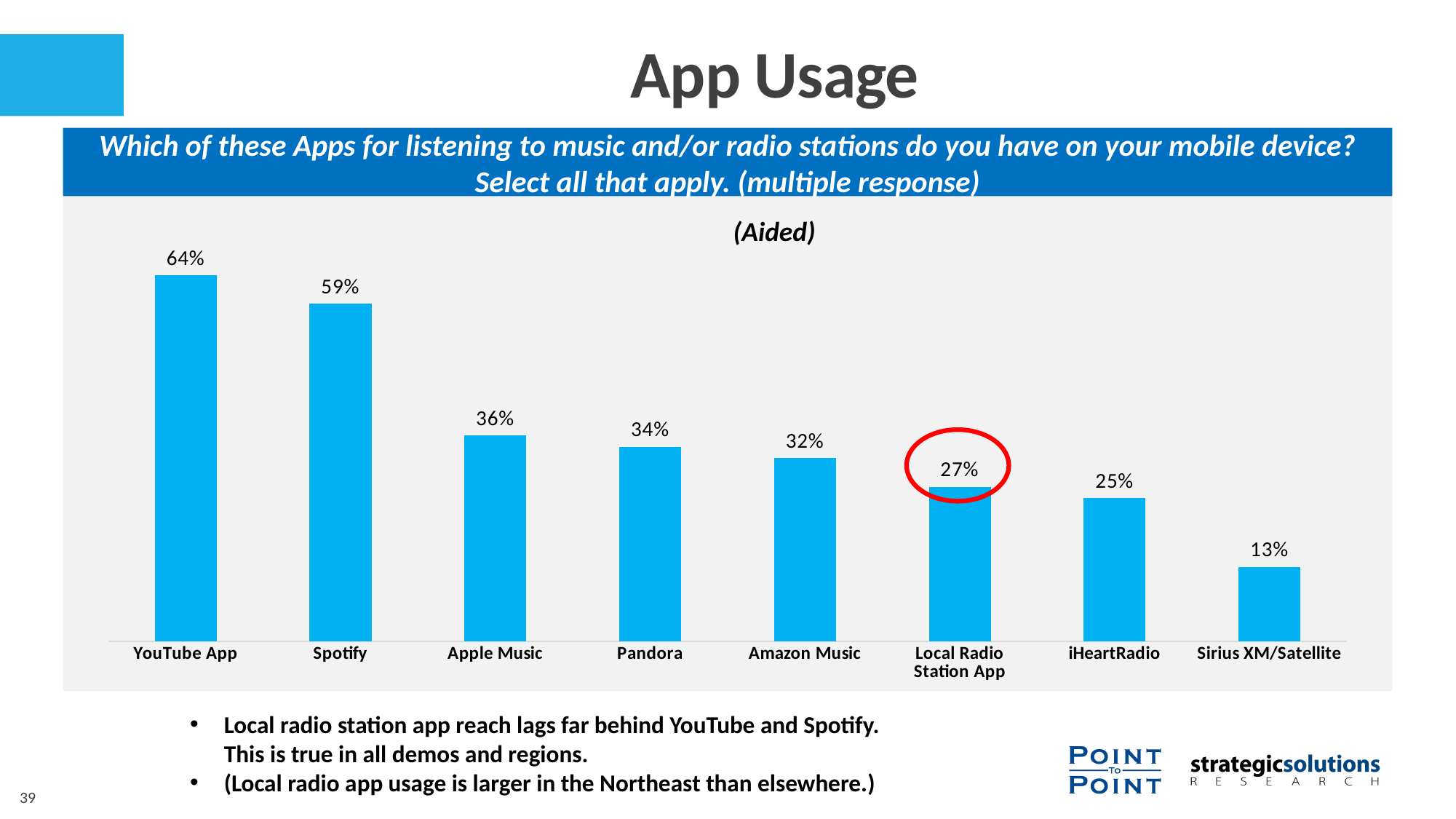

# App Usage
 Which of these Apps for listening to music and/or radio stations do you have on your mobile device?  Select all that apply. (multiple response)

(Aided)

### Chart

| Category | Column2 |
|---|---|
| YouTube App | 0.64 |
| Spotify | 0.59 |
| Apple Music | 0.36 |
| Pandora | 0.34 |
| Amazon Music | 0.32 |
| Local Radio Station App | 0.27 |
| iHeartRadio | 0.25 |
| Sirius XM/Satellite  | 0.13 |
Local radio station app reach lags far behind YouTube and Spotify. This is true in all demos and regions.
(Local radio app usage is larger in the Northeast than elsewhere.)
39